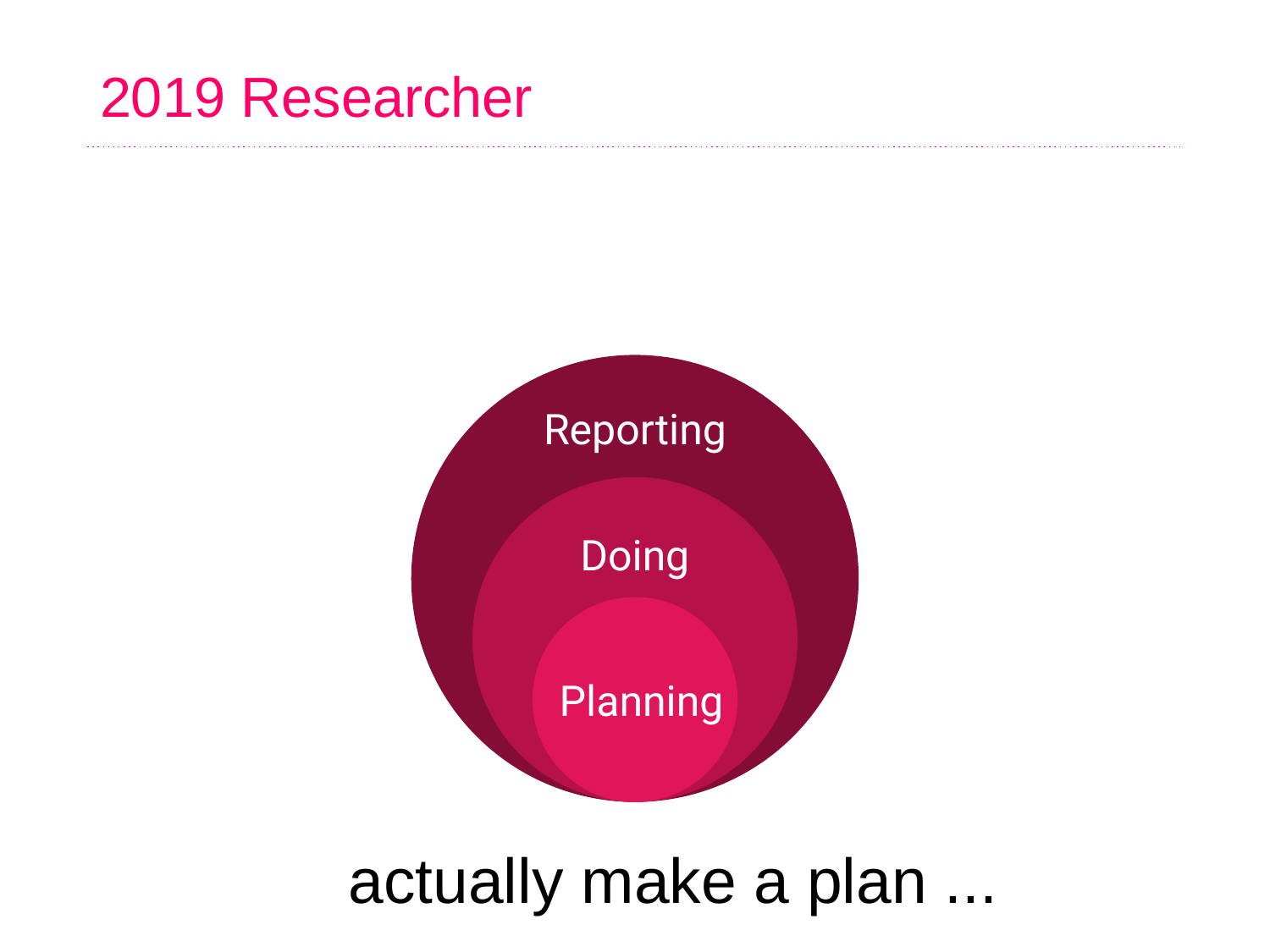

# 2019 Researcher

Reporting

Doing

Planning
actually make a plan ...